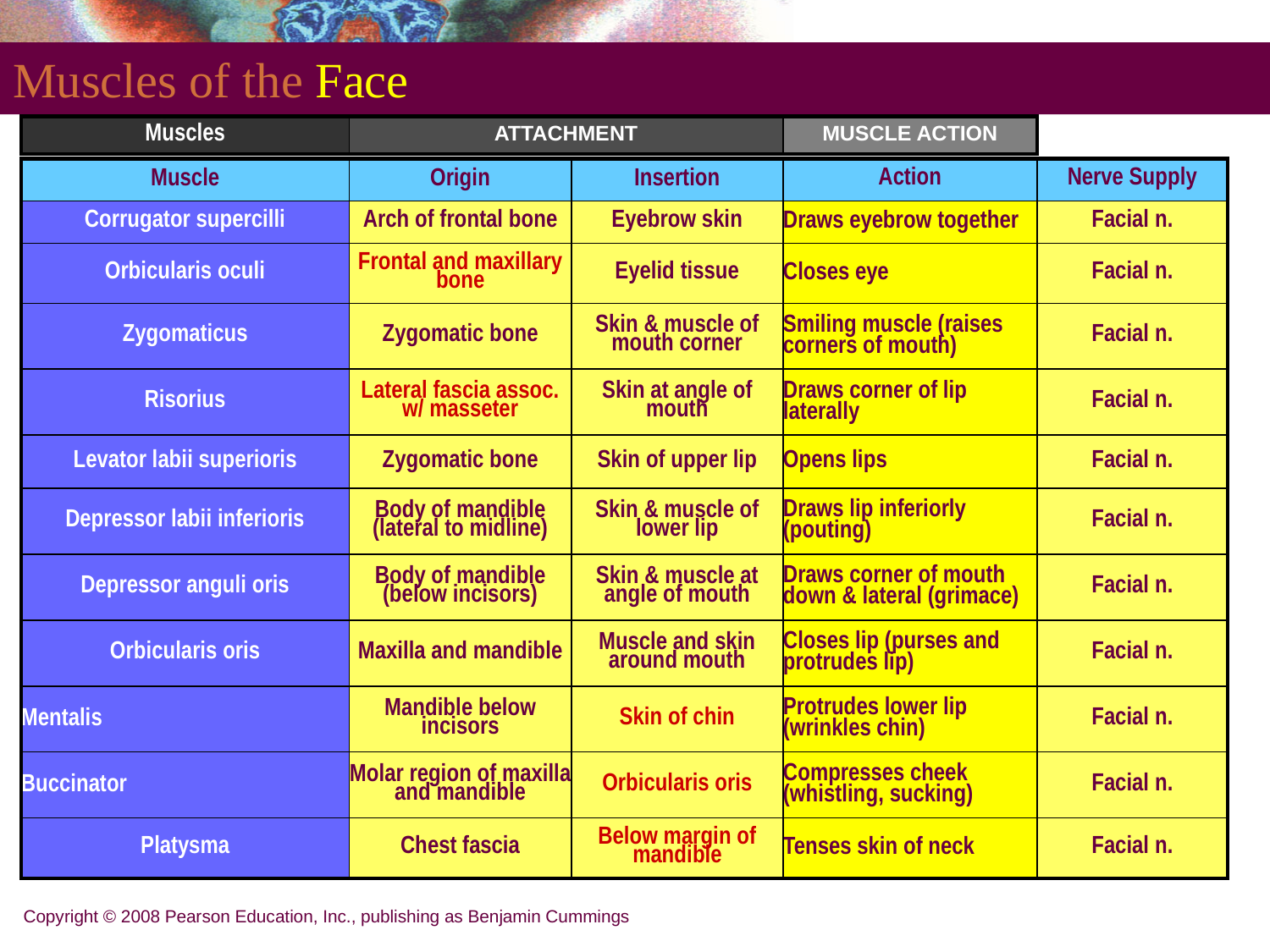

# Muscles of the Face
| Muscles | ATTACHMENT | MUSCLE ACTION |
| --- | --- | --- |
| Muscle | Origin | Insertion | Action | Nerve Supply |
| --- | --- | --- | --- | --- |
| Corrugator supercilli | Arch of frontal bone | Eyebrow skin | Draws eyebrow together | Facial n. |
| Orbicularis oculi | Frontal and maxillary bone | Eyelid tissue | Closes eye | Facial n. |
| Zygomaticus | Zygomatic bone | Skin & muscle of mouth corner | Smiling muscle (raises corners of mouth) | Facial n. |
| Risorius | Lateral fascia assoc. w/ masseter | Skin at angle of mouth | Draws corner of lip laterally | Facial n. |
| Levator labii superioris | Zygomatic bone | Skin of upper lip | Opens lips | Facial n. |
| Depressor labii inferioris | Body of mandible (lateral to midline) | Skin & muscle of lower lip | Draws lip inferiorly (pouting) | Facial n. |
| Depressor anguli oris | Body of mandible (below incisors) | Skin & muscle at angle of mouth | Draws corner of mouth down & lateral (grimace) | Facial n. |
| Orbicularis oris | Maxilla and mandible | Muscle and skin around mouth | Closes lip (purses and protrudes lip) | Facial n. |
| Mentalis | Mandible below incisors | Skin of chin | Protrudes lower lip (wrinkles chin) | Facial n. |
| Buccinator | Molar region of maxilla and mandible | Orbicularis oris | Compresses cheek (whistling, sucking) | Facial n. |
| Platysma | Chest fascia | Below margin of mandible | Tenses skin of neck | Facial n. |
Copyright © 2008 Pearson Education, Inc., publishing as Benjamin Cummings